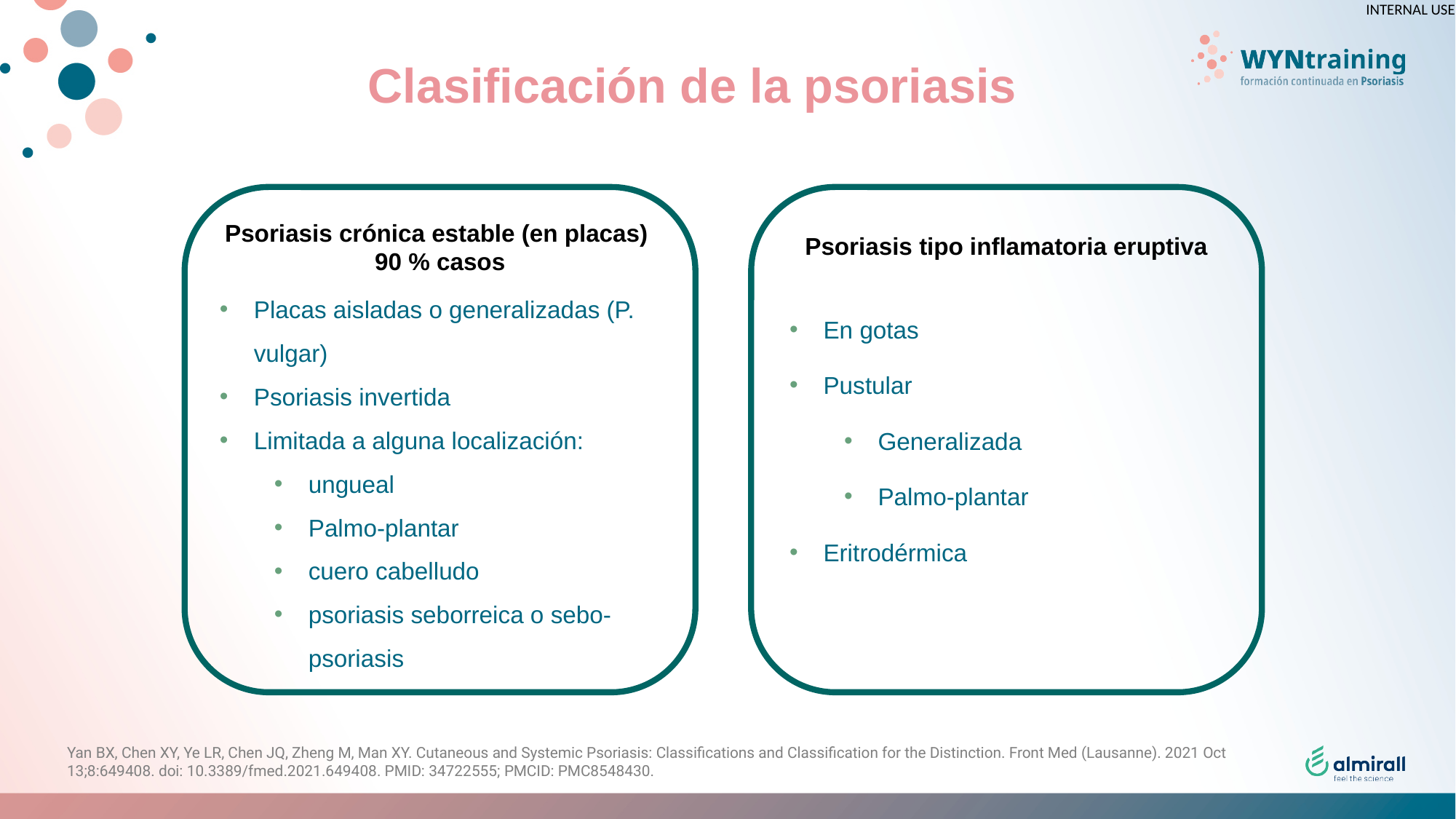

# Clasificación de la psoriasis

Psoriasis tipo inflamatoria eruptiva
Psoriasis crónica estable (en placas)
90 % casos
Placas aisladas o generalizadas (P. vulgar)
Psoriasis invertida
Limitada a alguna localización:
ungueal
Palmo-plantar
cuero cabelludo
psoriasis seborreica o sebo-psoriasis

En gotas
Pustular
Generalizada
Palmo-plantar
Eritrodérmica
Yan BX, Chen XY, Ye LR, Chen JQ, Zheng M, Man XY. Cutaneous and Systemic Psoriasis: Classifications and Classification for the Distinction. Front Med (Lausanne). 2021 Oct 13;8:649408. doi: 10.3389/fmed.2021.649408. PMID: 34722555; PMCID: PMC8548430.